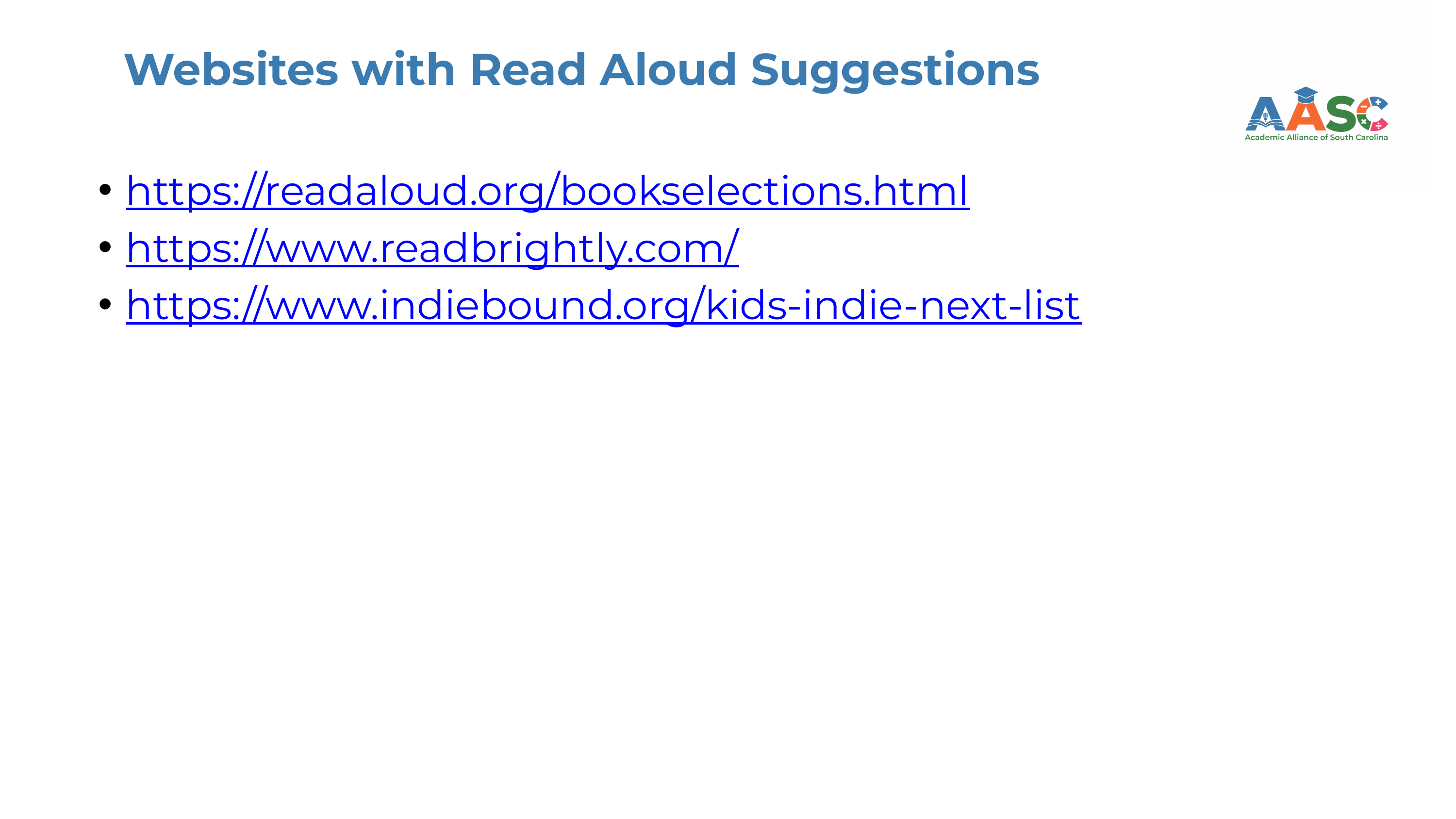

# Websites with Read Aloud Suggestions
https://readaloud.org/bookselections.html
https://www.readbrightly.com/
https://www.indiebound.org/kids-indie-next-list